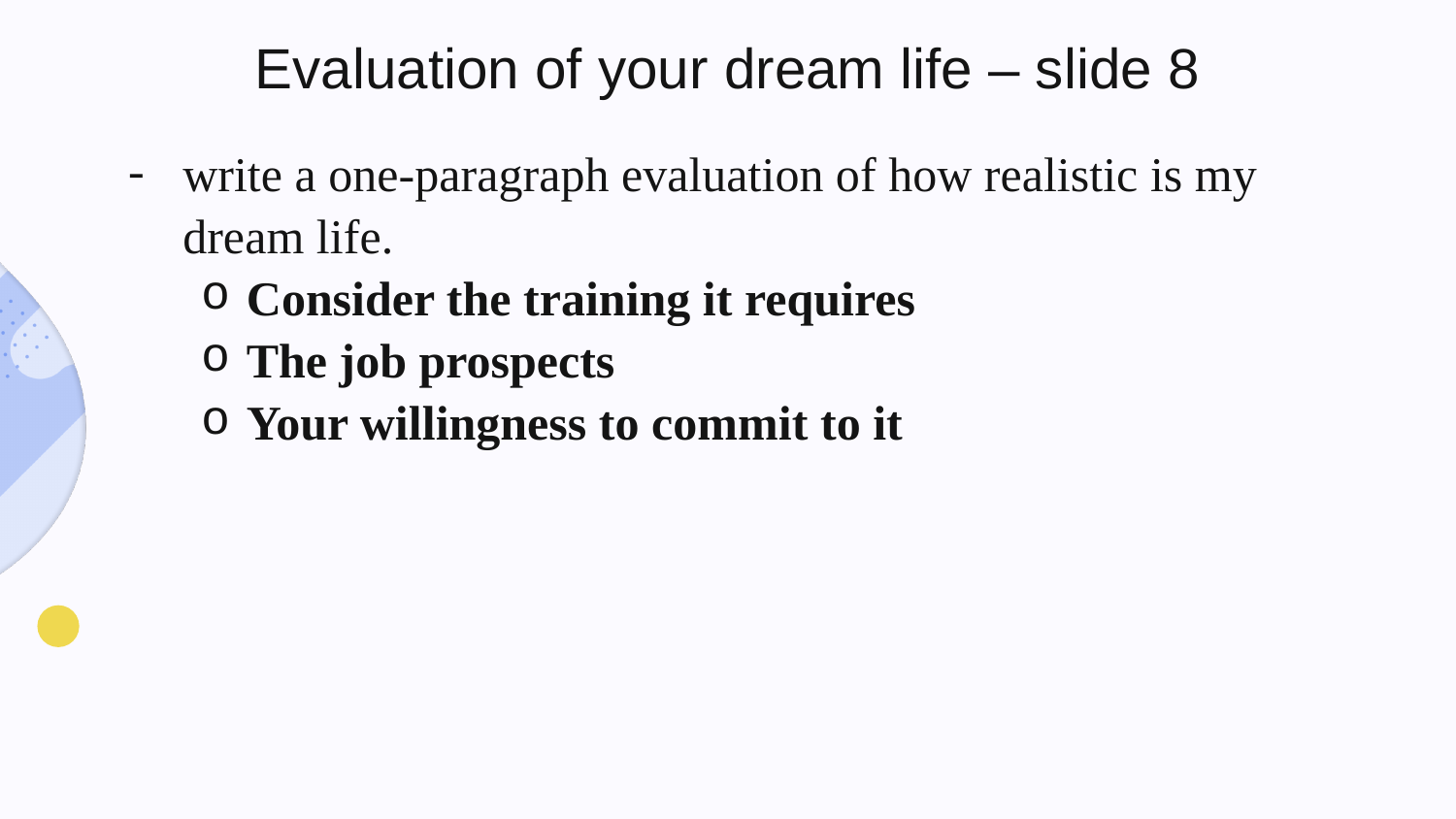

# Evaluation of your dream life – slide 8
write a one-paragraph evaluation of how realistic is my dream life.
Consider the training it requires
The job prospects
Your willingness to commit to it